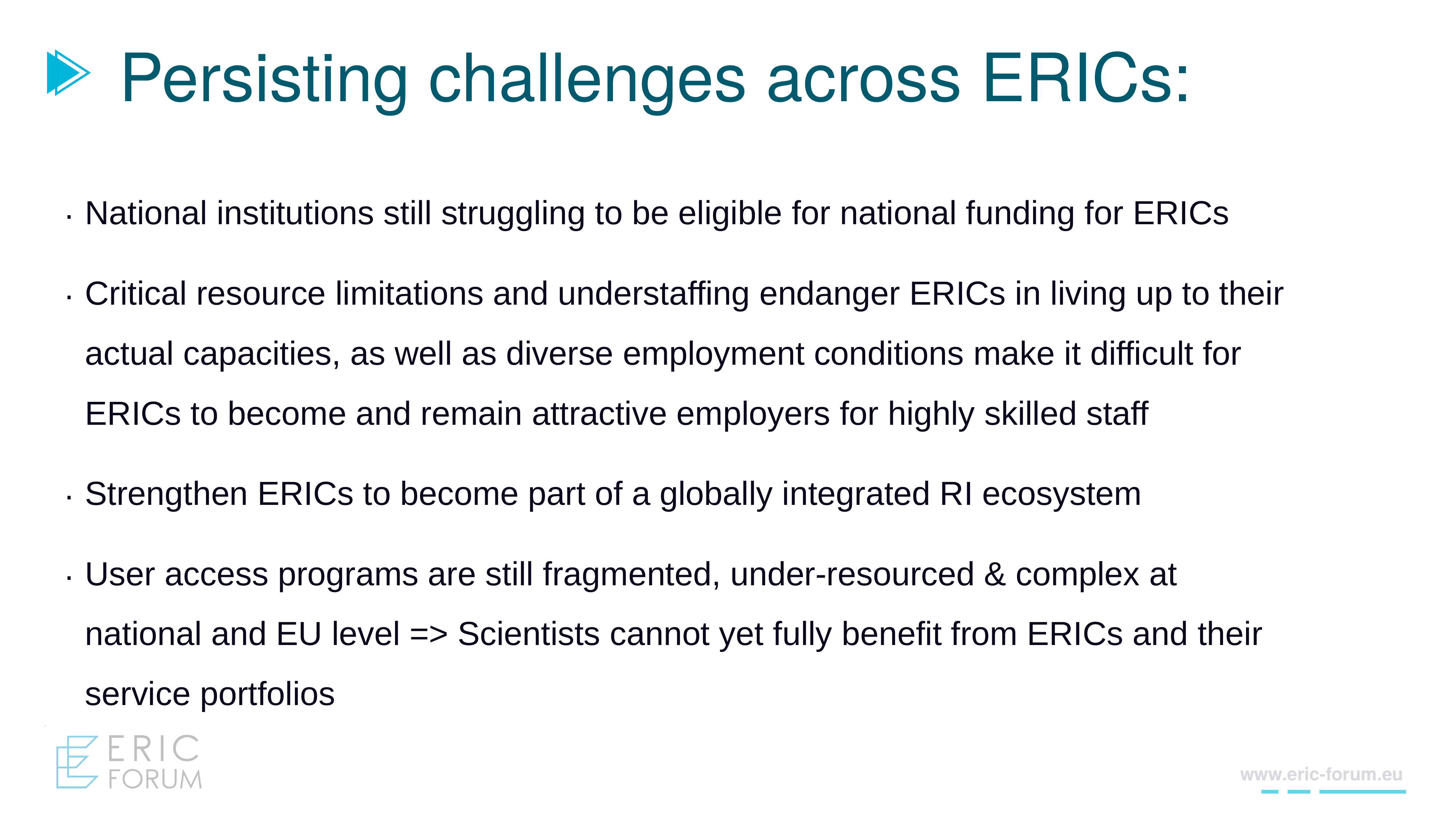

Persisting challenges across ERICs:
National institutions still struggling to be eligible for national funding for ERICs
Critical resource limitations and understaffing endanger ERICs in living up to their actual capacities, as well as diverse employment conditions make it difficult for ERICs to become and remain attractive employers for highly skilled staff
Strengthen ERICs to become part of a globally integrated RI ecosystem
User access programs are still fragmented, under-resourced & complex at national and EU level => Scientists cannot yet fully benefit from ERICs and their service portfolios